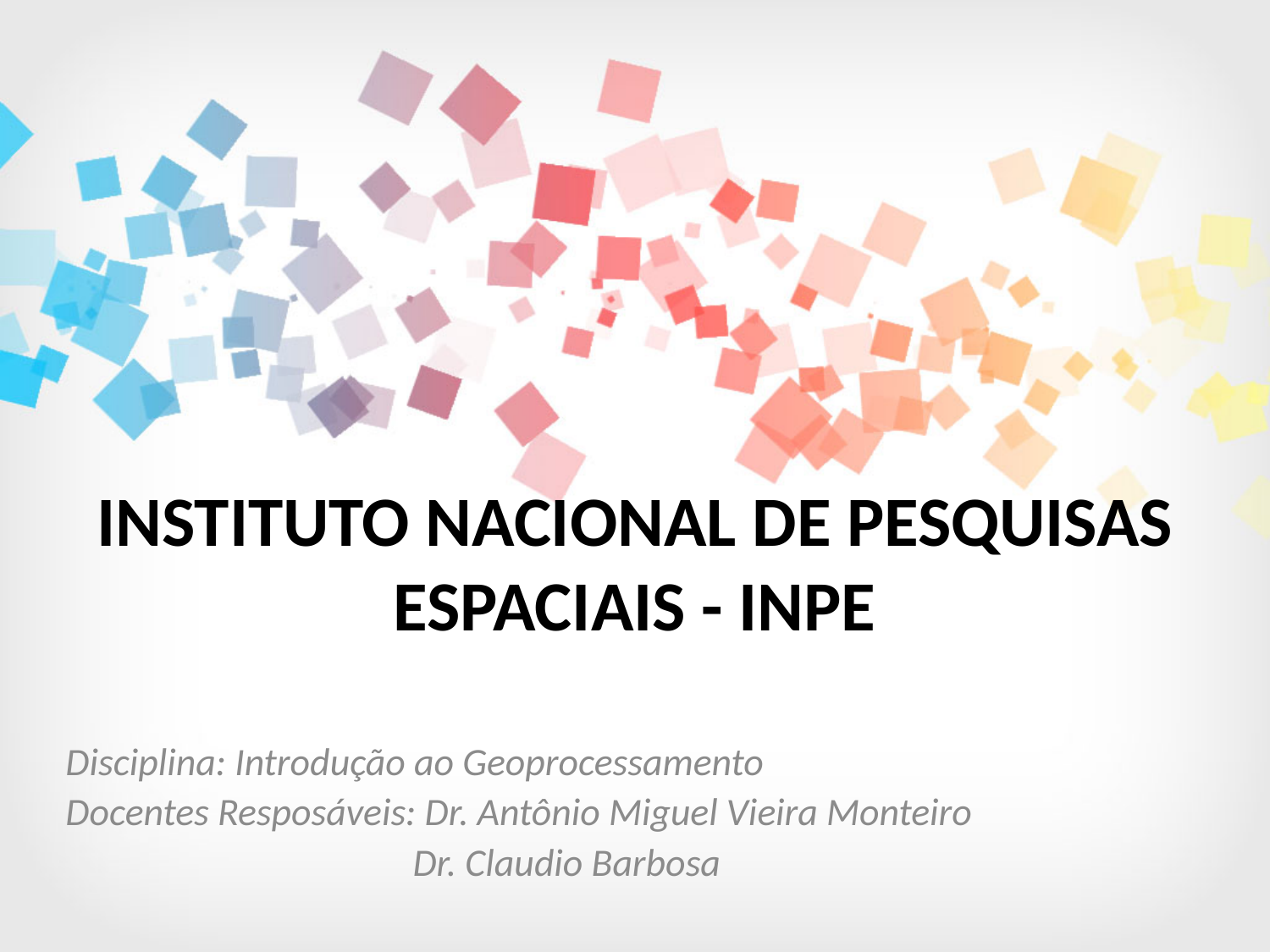

# INSTITUTO NACIONAL DE PESQUISAS ESPACIAIS - INPE

Disciplina: Introdução ao Geoprocessamento
Docentes Resposáveis: Dr. Antônio Miguel Vieira Monteiro
                                        Dr. Claudio Barbosa